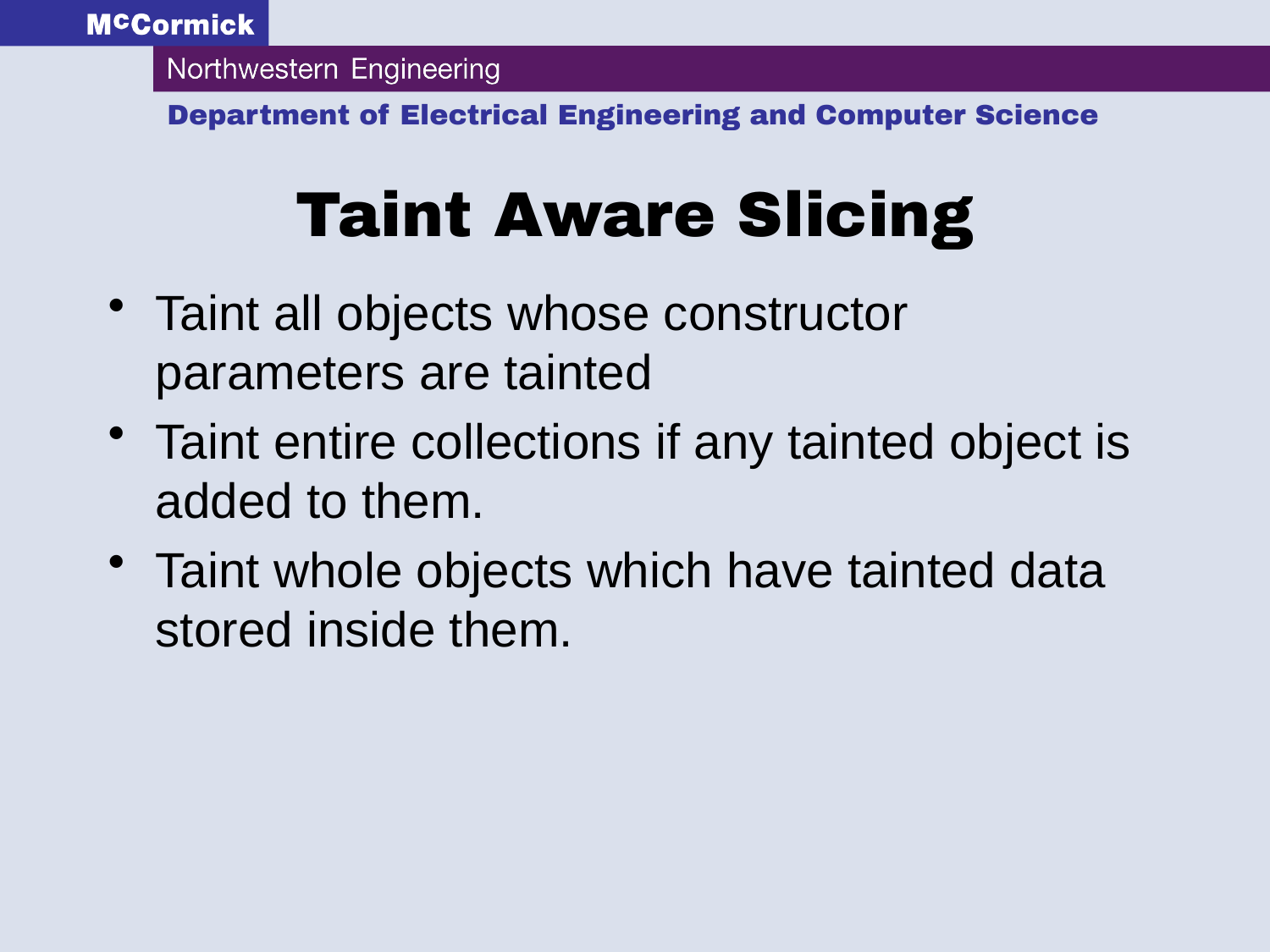

# Taint Aware Slicing
Taint all objects whose constructor parameters are tainted
Taint entire collections if any tainted object is added to them.
Taint whole objects which have tainted data stored inside them.